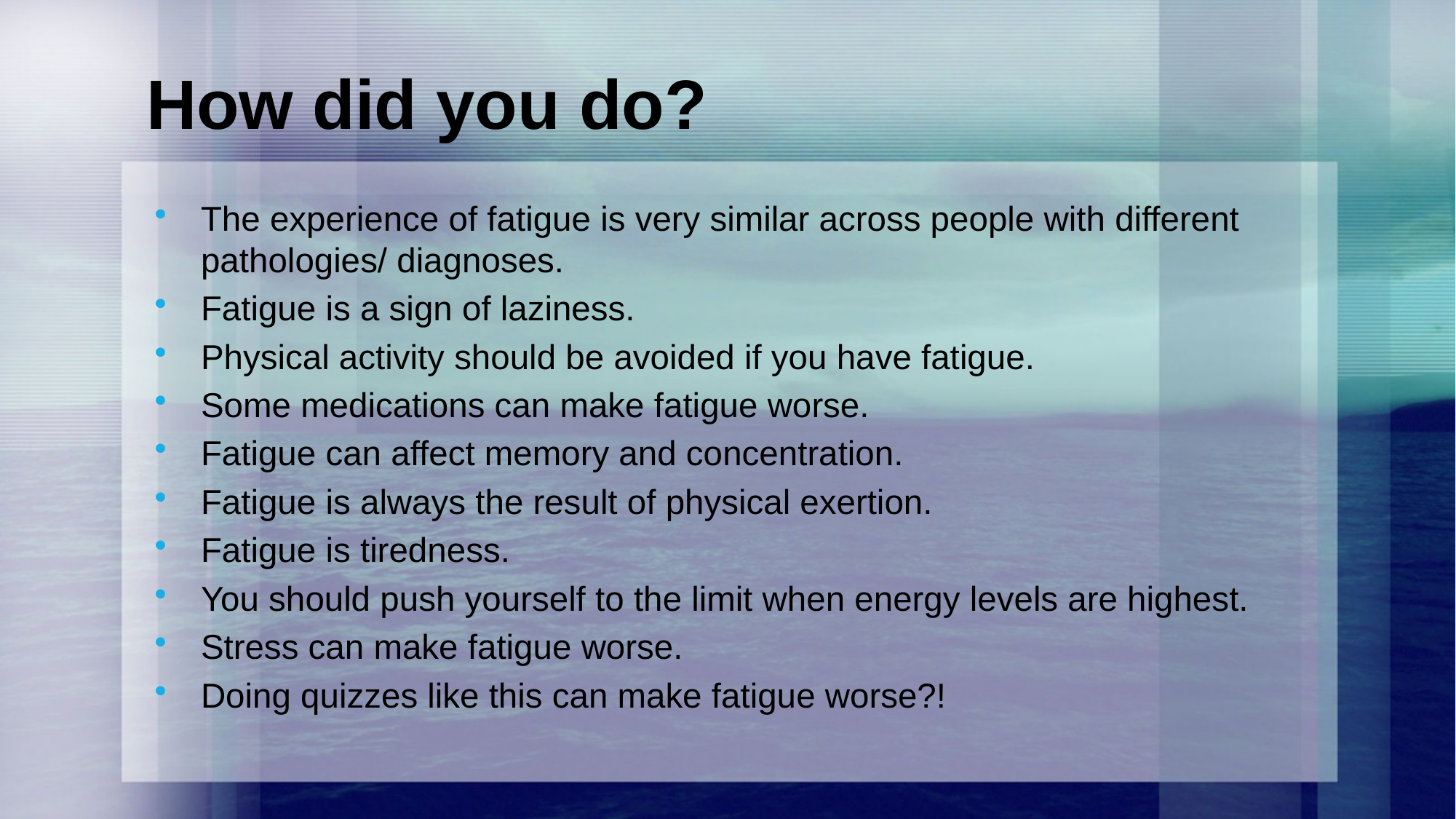

# How did you do?
The experience of fatigue is very similar across people with different pathologies/ diagnoses.
Fatigue is a sign of laziness.
Physical activity should be avoided if you have fatigue.
Some medications can make fatigue worse.
Fatigue can affect memory and concentration.
Fatigue is always the result of physical exertion.
Fatigue is tiredness.
You should push yourself to the limit when energy levels are highest.
Stress can make fatigue worse.
Doing quizzes like this can make fatigue worse?!